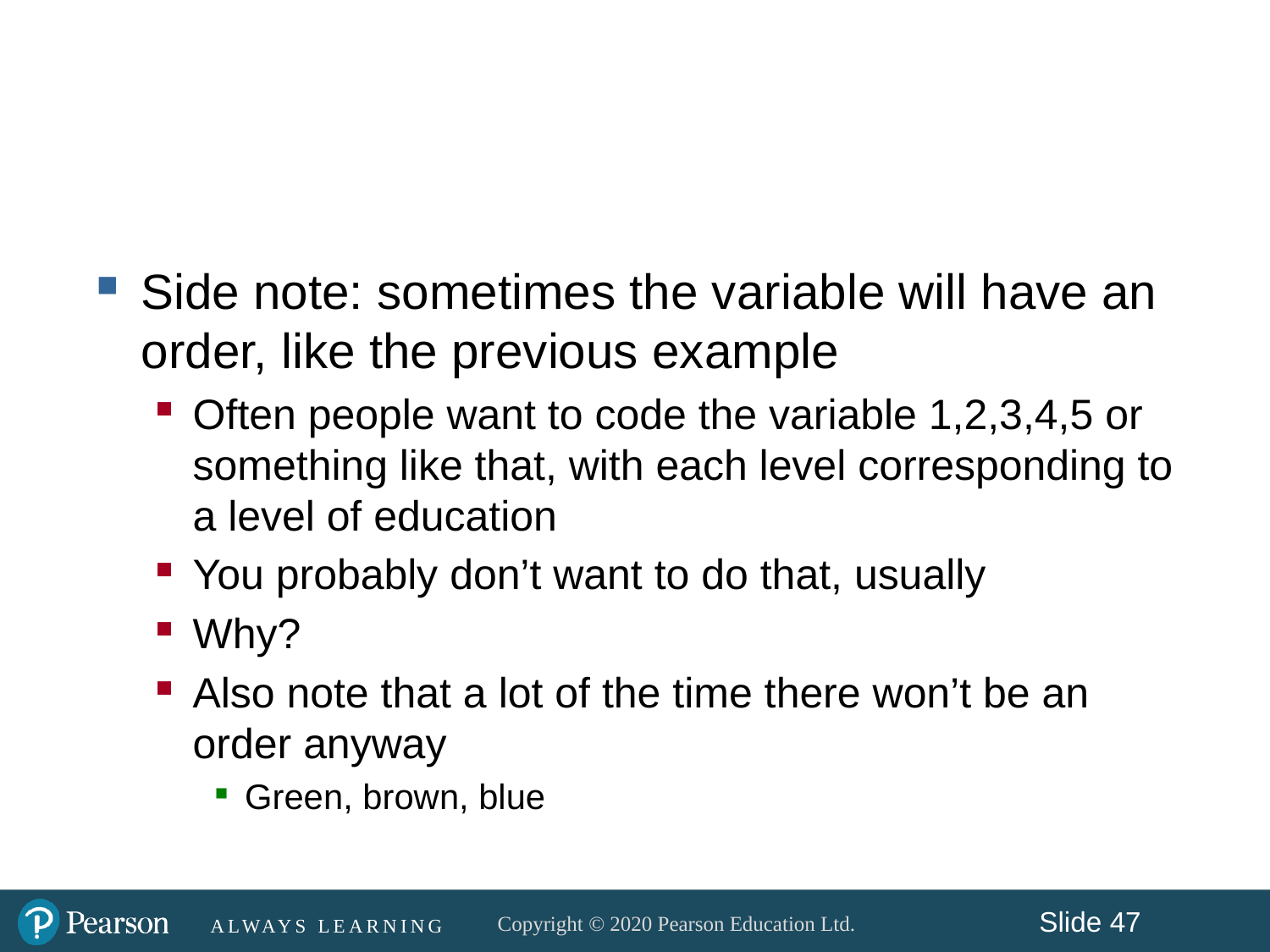

#
Side note: sometimes the variable will have an order, like the previous example
Often people want to code the variable 1,2,3,4,5 or something like that, with each level corresponding to a level of education
You probably don’t want to do that, usually
Why?
Also note that a lot of the time there won’t be an order anyway
Green, brown, blue